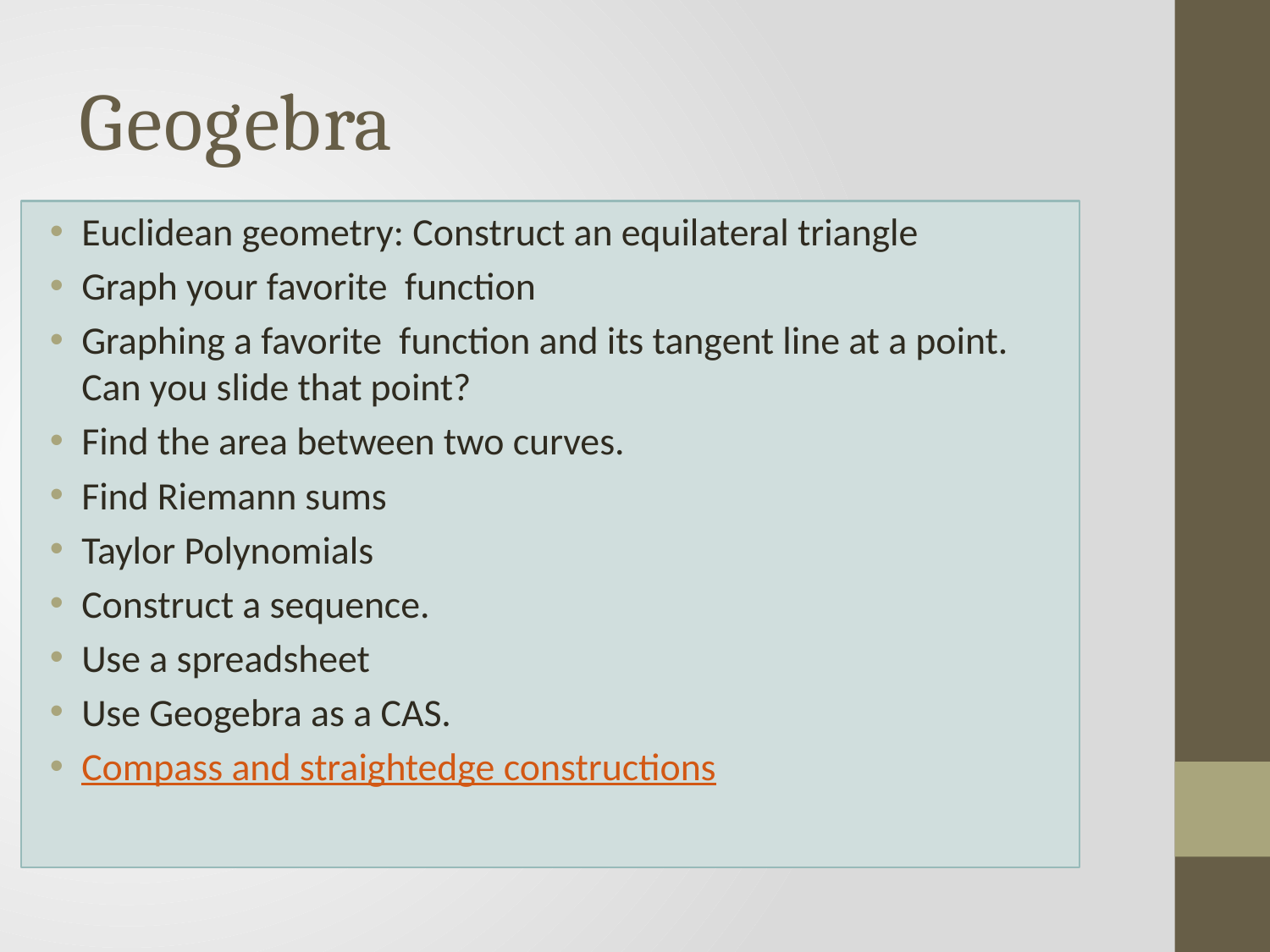

# Geogebra
Euclidean geometry: Construct an equilateral triangle
Graph your favorite  function
Graphing a favorite  function and its tangent line at a point. Can you slide that point?
Find the area between two curves.
Find Riemann sums
Taylor Polynomials
Construct a sequence.
Use a spreadsheet
Use Geogebra as a CAS.
Compass and straightedge constructions